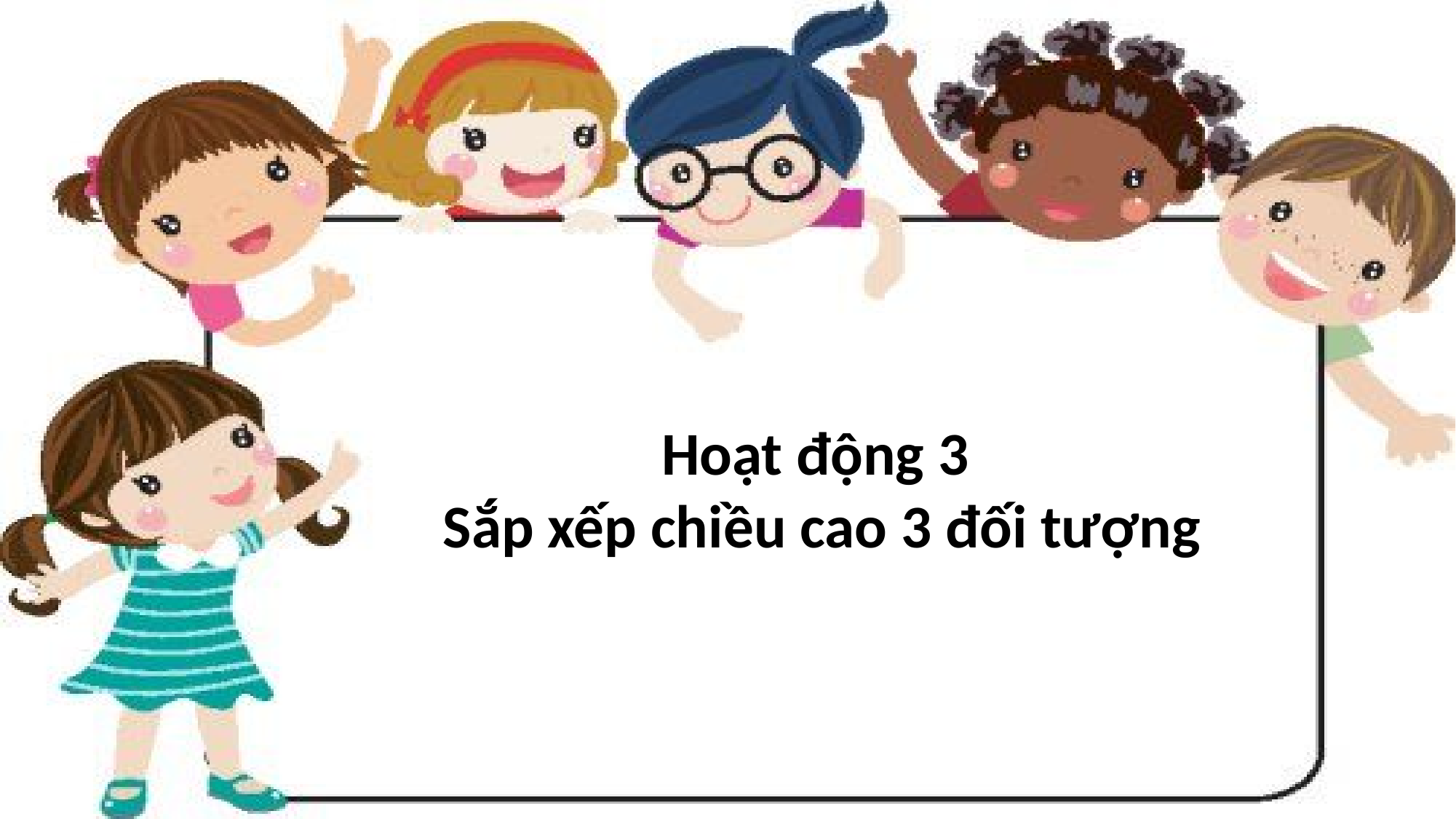

Hoạt động 3
   Sắp xếp chiều cao 3 đối tượng